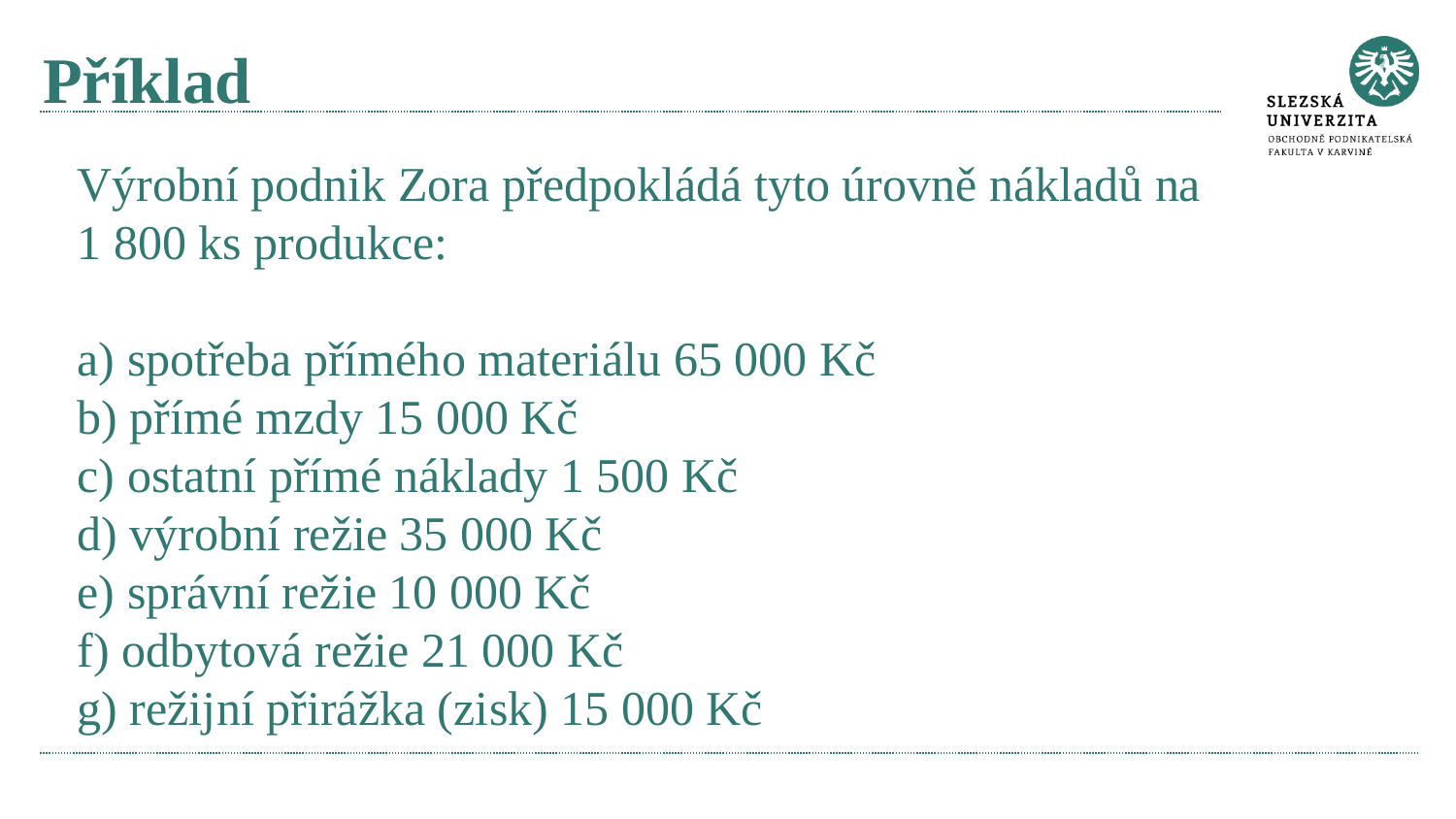

# Příklad
Výrobní podnik Zora předpokládá tyto úrovně nákladů na 1 800 ks produkce:

a) spotřeba přímého materiálu 65 000 Kč
b) přímé mzdy 15 000 Kč
c) ostatní přímé náklady 1 500 Kč
d) výrobní režie 35 000 Kč
e) správní režie 10 000 Kč
f) odbytová režie 21 000 Kč
g) režijní přirážka (zisk) 15 000 Kč